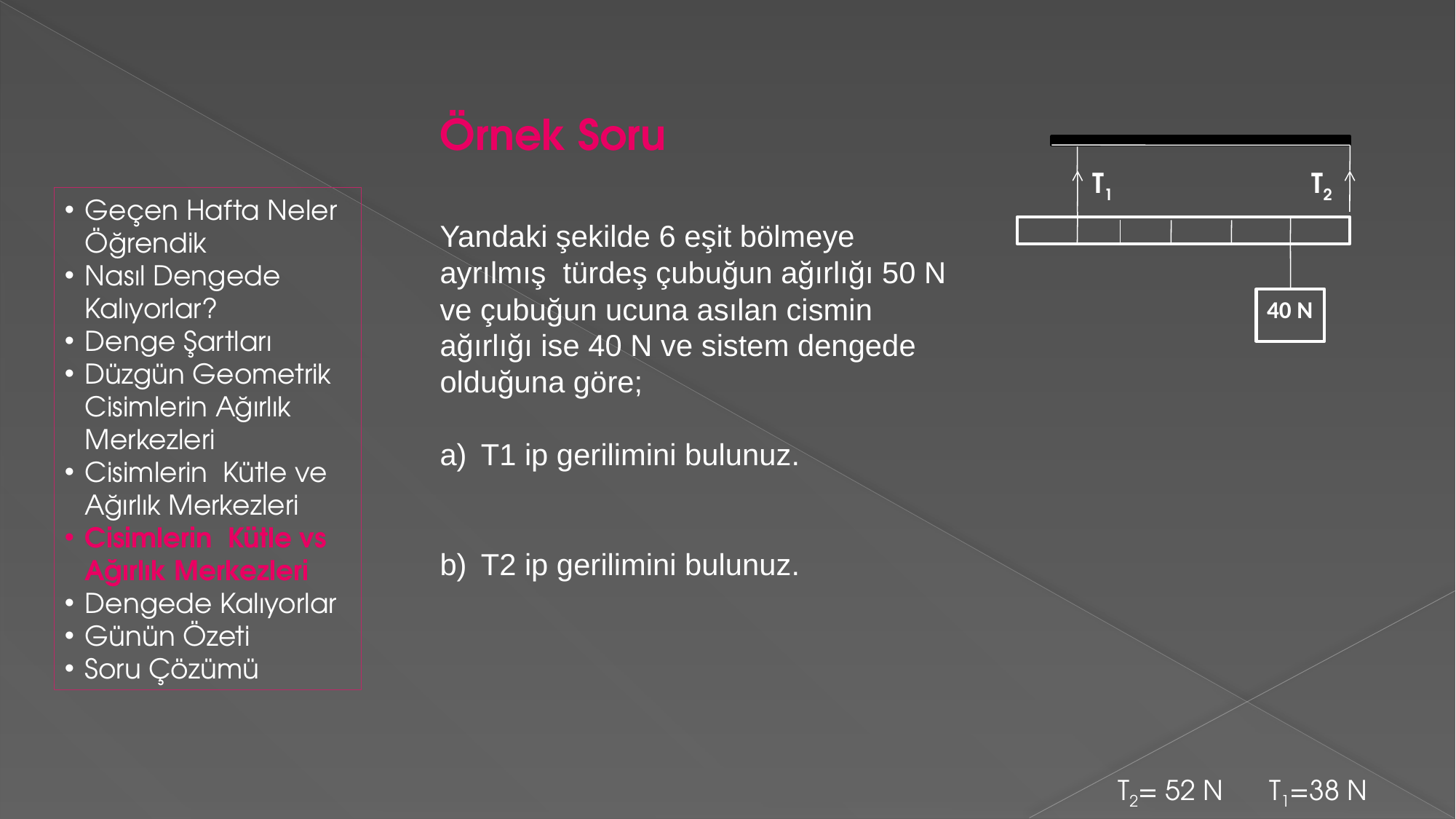

Örnek Soru

T1                          T2
Geçen Hafta Neler Öğrendik
Nasıl Dengede Kalıyorlar?
Denge Şartları
Düzgün Geometrik Cisimlerin Ağırlık Merkezleri
Cisimlerin  Kütle ve Ağırlık Merkezleri
Cisimlerin  Kütle vs Ağırlık Merkezleri
Dengede Kalıyorlar
Günün Özeti
Soru Çözümü
Yandaki şekilde 6 eşit bölmeye ayrılmış  türdeş çubuğun ağırlığı 50 N ve çubuğun ucuna asılan cismin ağırlığı ise 40 N ve sistem dengede olduğuna göre;

T1 ip gerilimini bulunuz.

T2 ip gerilimini bulunuz.

40 N
T2= 52 N      T1=38 N